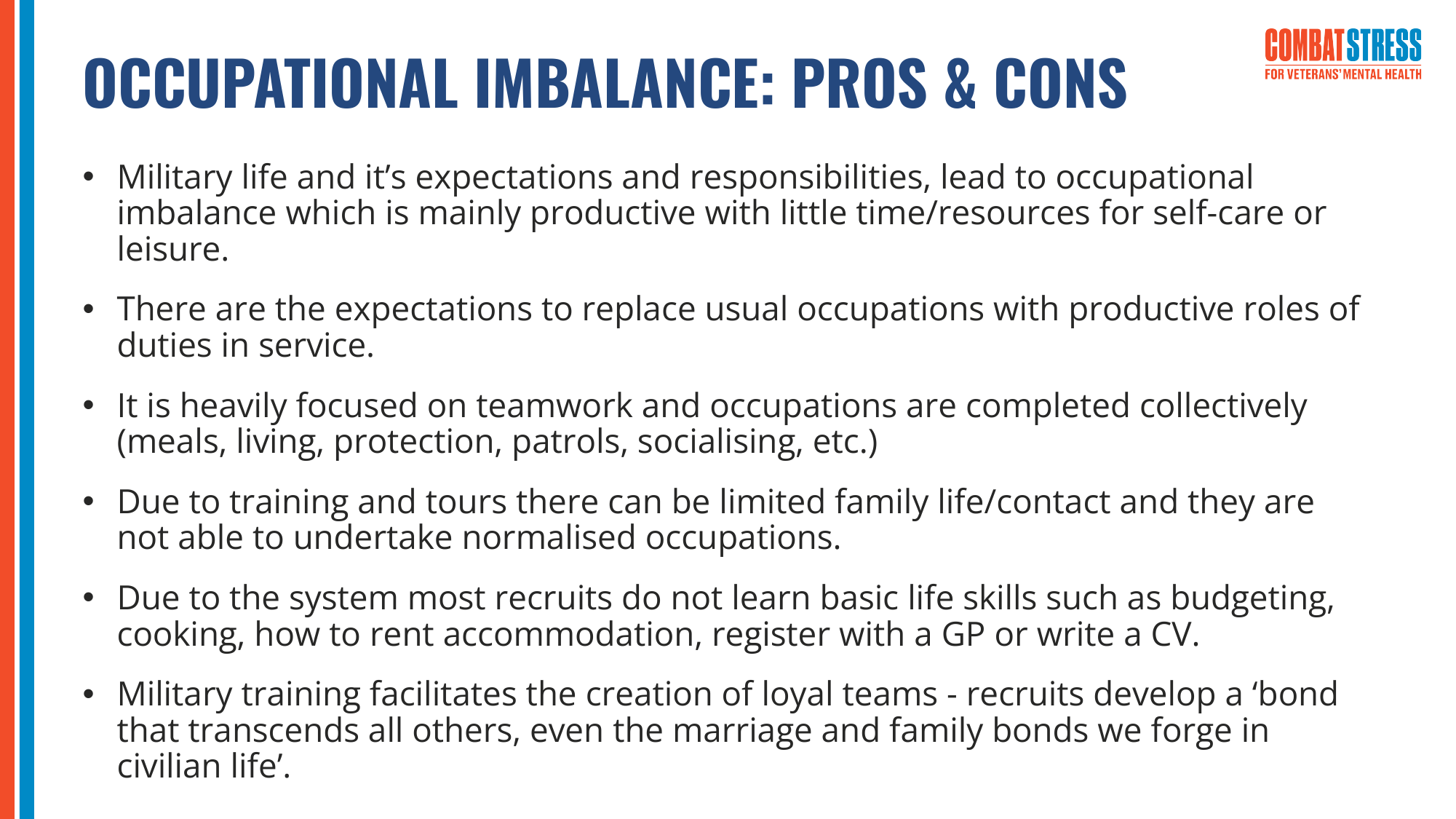

# OCCUPATIONAL IMBALANCE: PROS & CONS
Military life and it’s expectations and responsibilities, lead to occupational imbalance which is mainly productive with little time/resources for self-care or leisure.
There are the expectations to replace usual occupations with productive roles of duties in service.
It is heavily focused on teamwork and occupations are completed collectively (meals, living, protection, patrols, socialising, etc.)
Due to training and tours there can be limited family life/contact and they are not able to undertake normalised occupations.
Due to the system most recruits do not learn basic life skills such as budgeting, cooking, how to rent accommodation, register with a GP or write a CV.
Military training facilitates the creation of loyal teams - recruits develop a ‘bond that transcends all others, even the marriage and family bonds we forge in civilian life’.